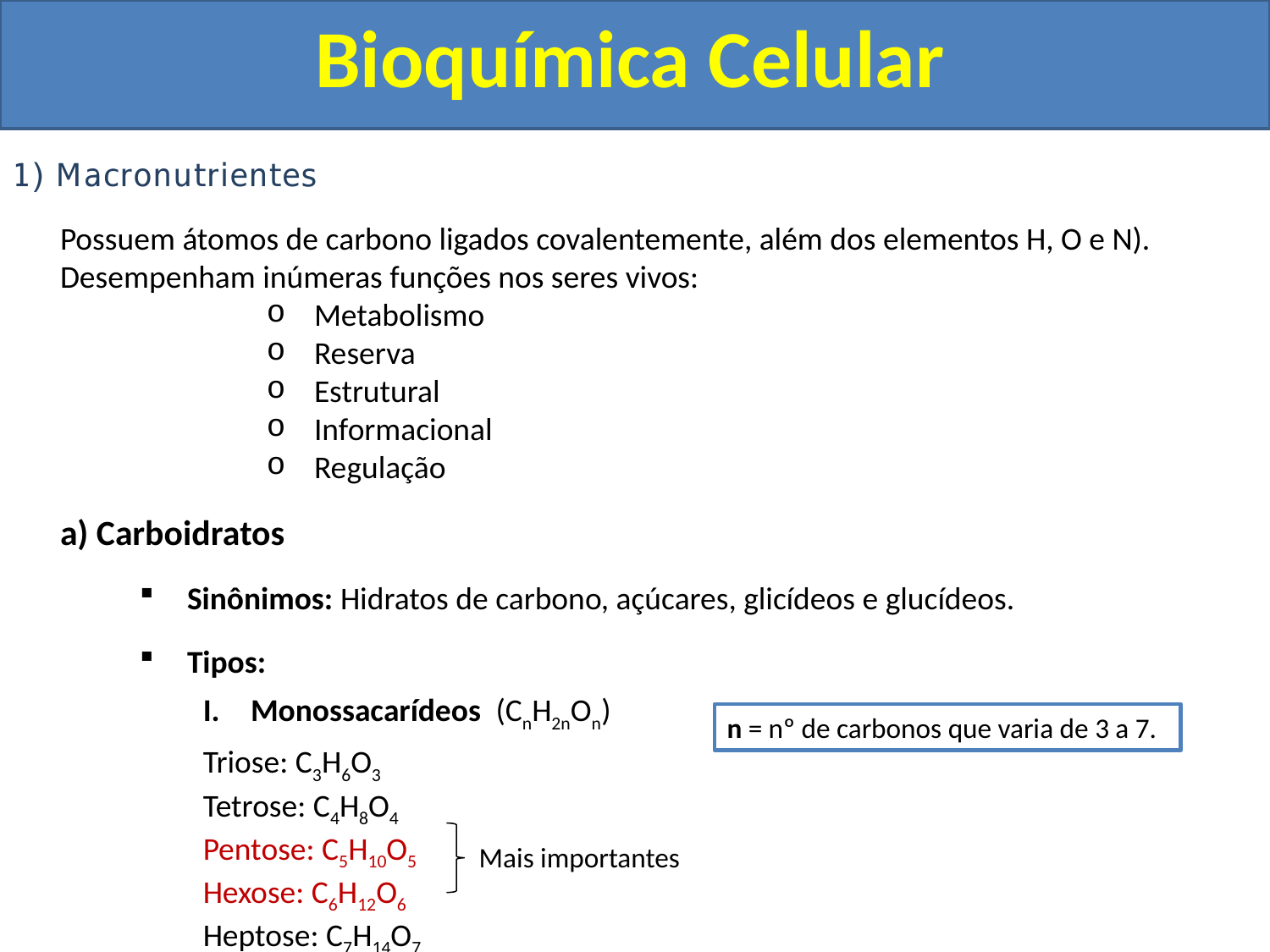

Bioquímica Celular
1) Macronutrientes

	Possuem átomos de carbono ligados covalentemente, além dos elementos H, O e N).
	Desempenham inúmeras funções nos seres vivos:
Metabolismo
Reserva
Estrutural
Informacional
Regulação

	a) Carboidratos

Sinônimos: Hidratos de carbono, açúcares, glicídeos e glucídeos.

Tipos:

Monossacarídeos  (CnH2nOn)

Triose: C3H6O3
Tetrose: C4H8O4
Pentose: C5H10O5
Hexose: C6H12O6
Heptose: C7H14O7

n = nº de carbonos que varia de 3 a 7.

Mais importantes